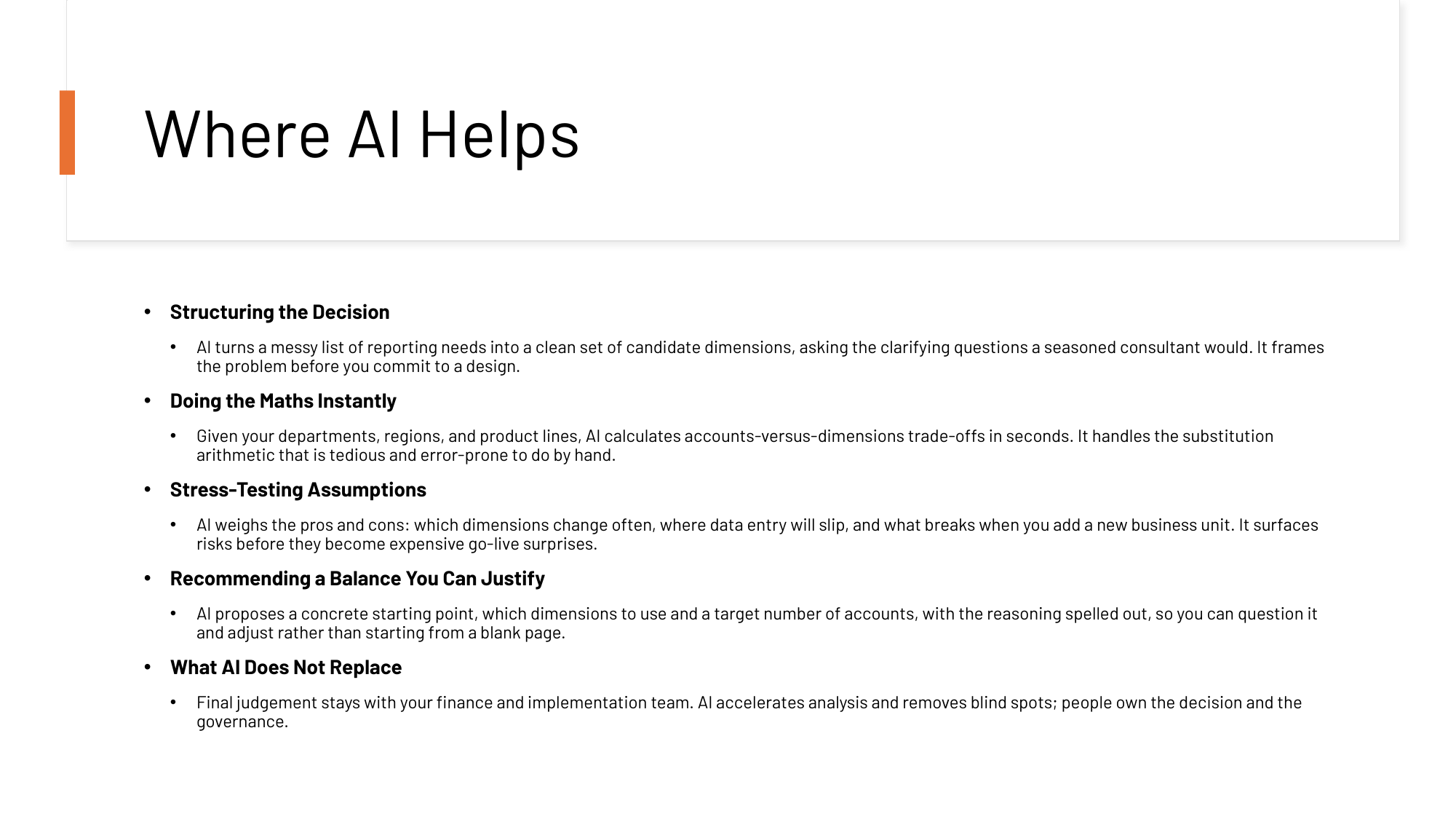

# Where AI Helps

Structuring the Decision
AI turns a messy list of reporting needs into a clean set of candidate dimensions, asking the clarifying questions a seasoned consultant would. It frames the problem before you commit to a design.
Doing the Maths Instantly
Given your departments, regions, and product lines, AI calculates accounts-versus-dimensions trade-offs in seconds. It handles the substitution arithmetic that is tedious and error-prone to do by hand.
Stress-Testing Assumptions
AI weighs the pros and cons: which dimensions change often, where data entry will slip, and what breaks when you add a new business unit. It surfaces risks before they become expensive go-live surprises.
Recommending a Balance You Can Justify
AI proposes a concrete starting point, which dimensions to use and a target number of accounts, with the reasoning spelled out, so you can question it and adjust rather than starting from a blank page.
What AI Does Not Replace
Final judgement stays with your finance and implementation team. AI accelerates analysis and removes blind spots; people own the decision and the governance.